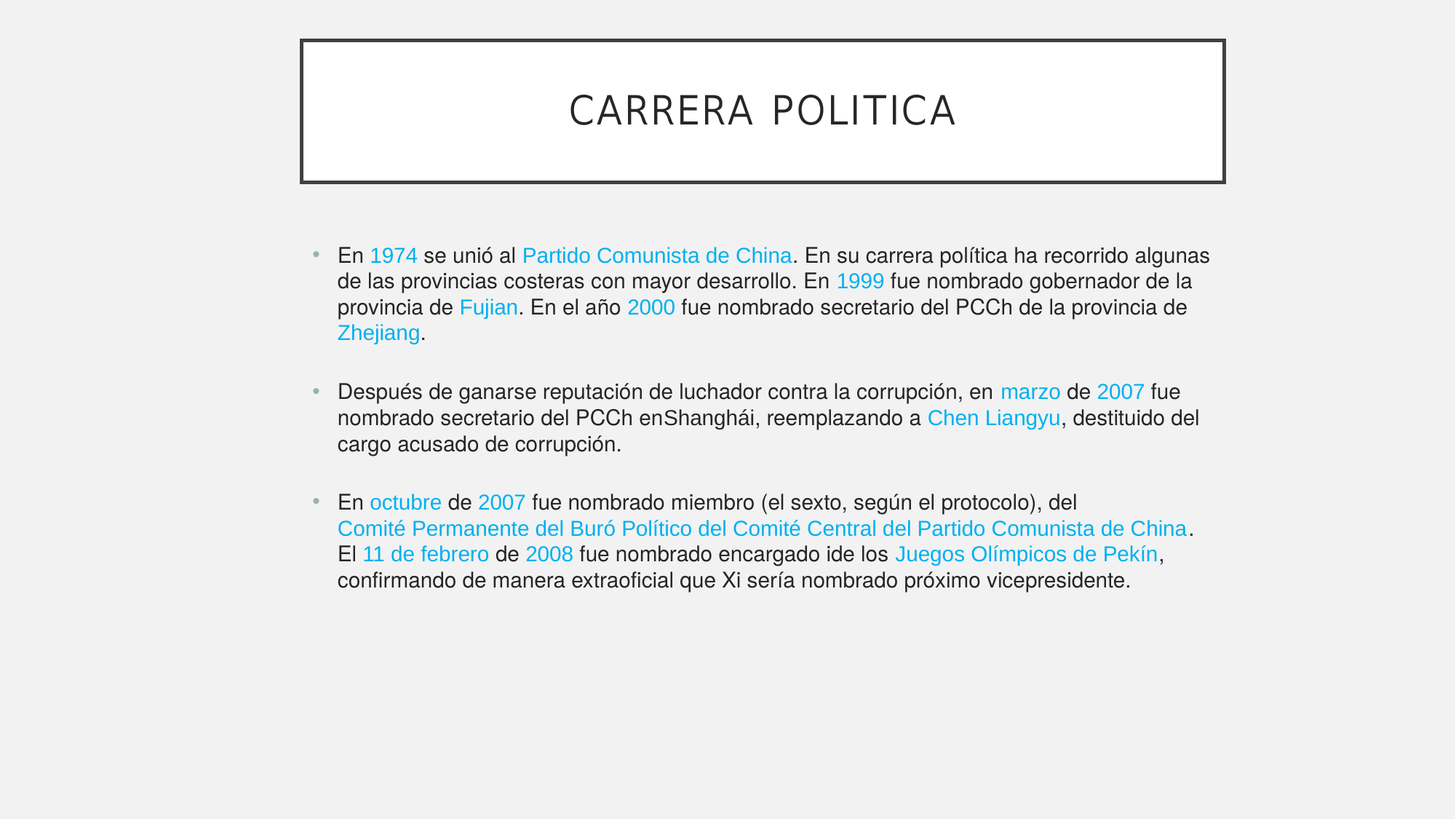

# Carrera politica
En 1974 se unió al Partido Comunista de China. En su carrera política ha recorrido algunas de las provincias costeras con mayor desarrollo. En 1999 fue nombrado gobernador de la provincia de Fujian. En el año 2000 fue nombrado secretario del PCCh de la provincia de Zhejiang.

Después de ganarse reputación de luchador contra la corrupción, en marzo de 2007 fue nombrado secretario del PCCh enShanghái, reemplazando a Chen Liangyu, destituido del cargo acusado de corrupción.

En octubre de 2007 fue nombrado miembro (el sexto, según el protocolo), del Comité Permanente del Buró Político del Comité Central del Partido Comunista de China. El 11 de febrero de 2008 fue nombrado encargado ide los Juegos Olímpicos de Pekín, confirmando de manera extraoficial que Xi sería nombrado próximo vicepresidente.